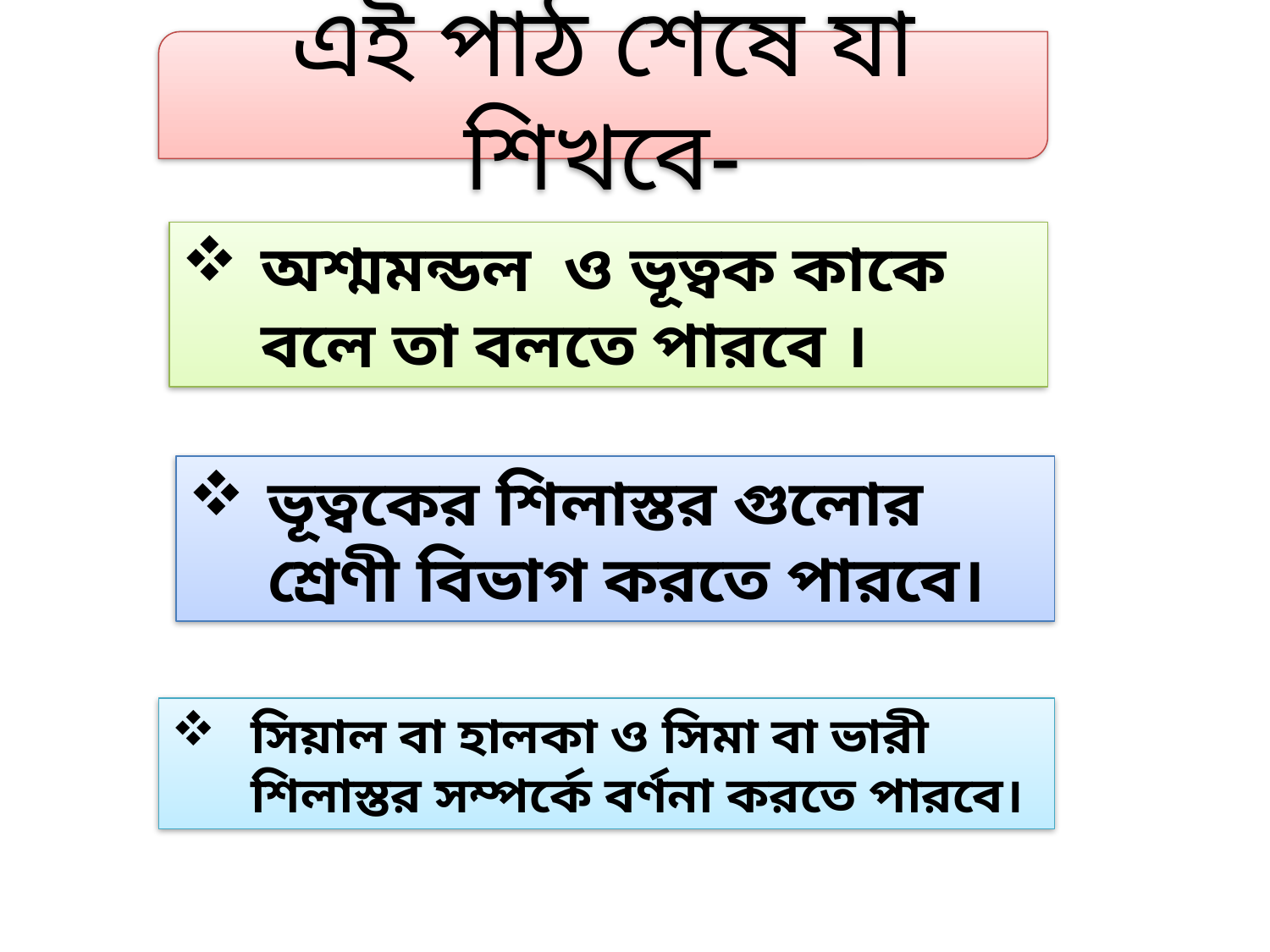

এই পাঠ শেষে যা শিখবে-
অশ্মমন্ডল  ও ভূত্বক কাকে বলে তা বলতে পারবে ।
ভূত্বকের শিলাস্তর গুলোর শ্রেণী বিভাগ করতে পারবে।
সিয়াল বা হালকা ও সিমা বা ভারী শিলাস্তর সম্পর্কে বর্ণনা করতে পারবে।